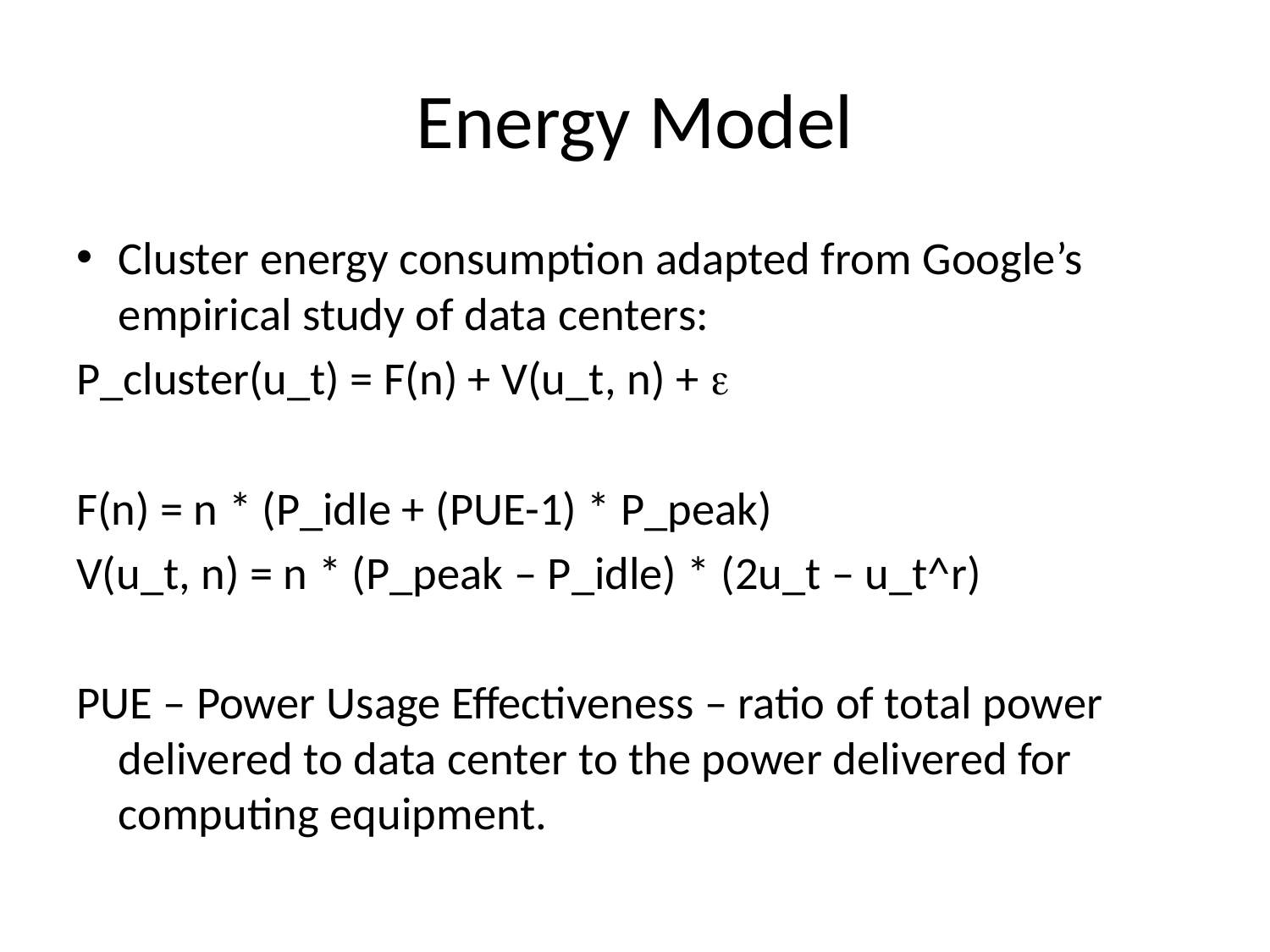

# Energy Model
Cluster energy consumption adapted from Google’s empirical study of data centers:
P_cluster(u_t) = F(n) + V(u_t, n) + ε

F(n) = n * (P_idle + (PUE-1) * P_peak)
V(u_t, n) = n * (P_peak – P_idle) * (2u_t – u_t^r)

PUE – Power Usage Effectiveness – ratio of total power delivered to data center to the power delivered for computing equipment.